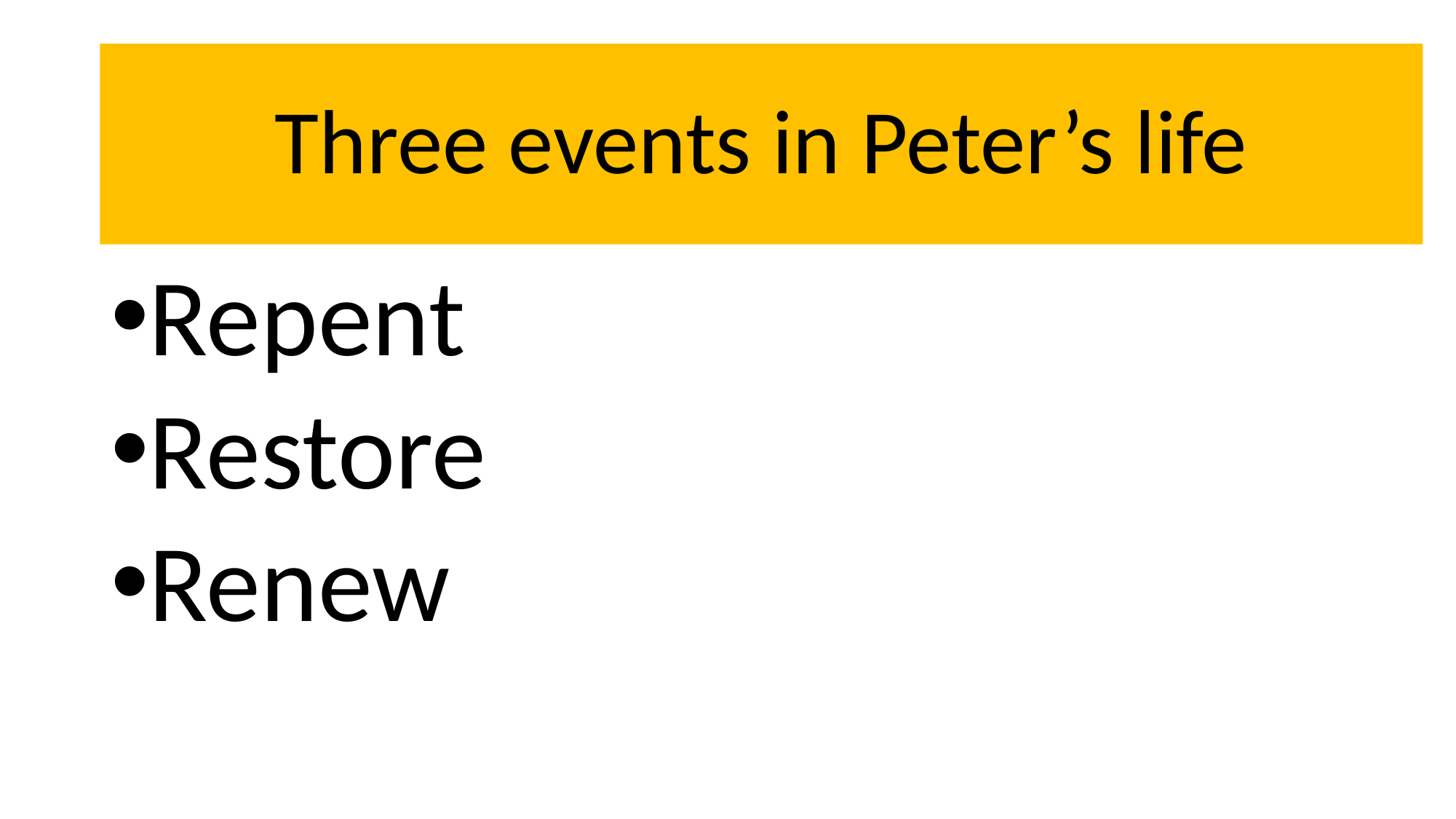

# Three events in Peter’s life
Repent
Restore
Renew